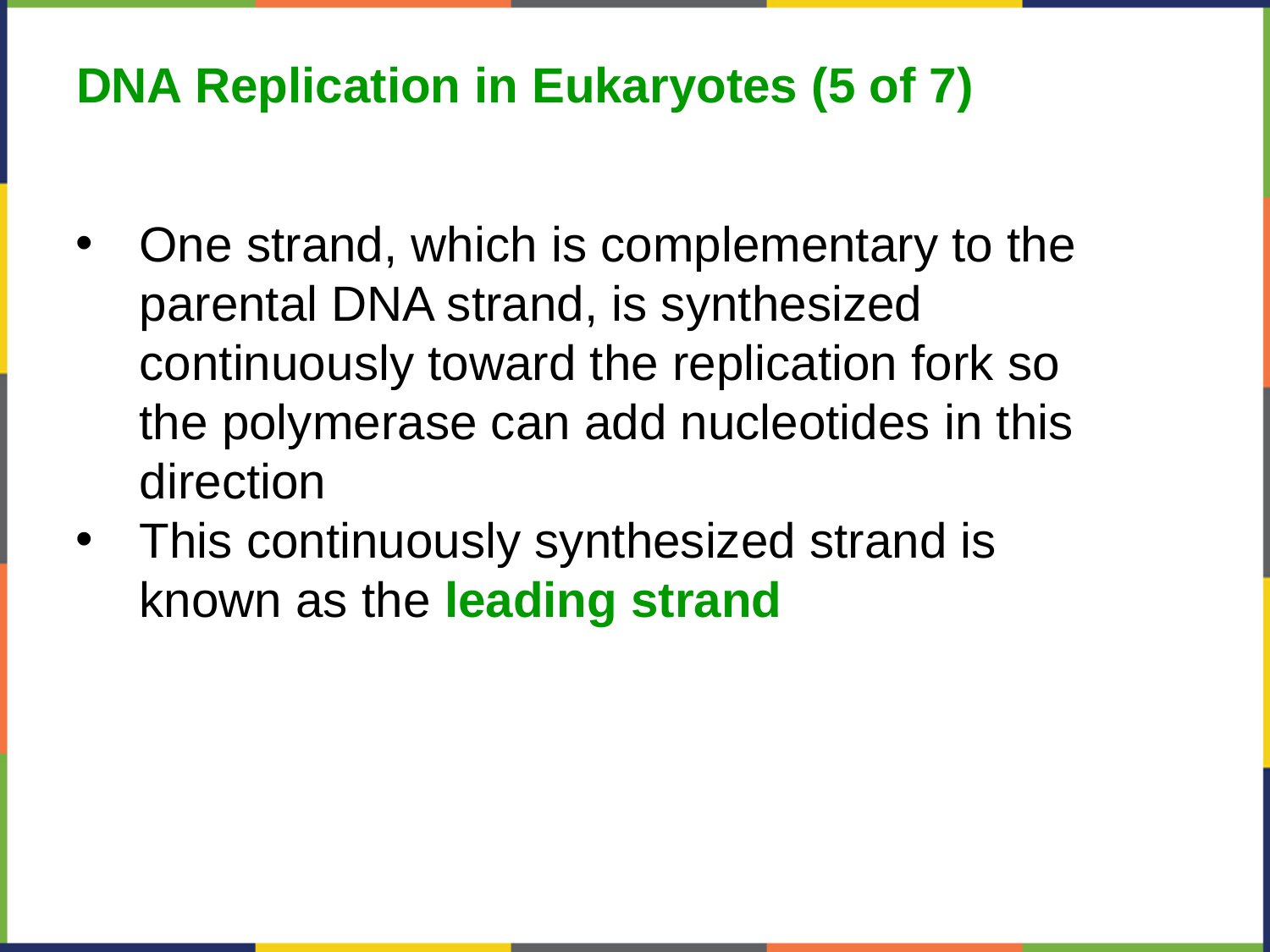

DNA Replication in Eukaryotes (5 of 7)
One strand, which is complementary to the parental DNA strand, is synthesized continuously toward the replication fork so the polymerase can add nucleotides in this direction
This continuously synthesized strand is known as the leading strand